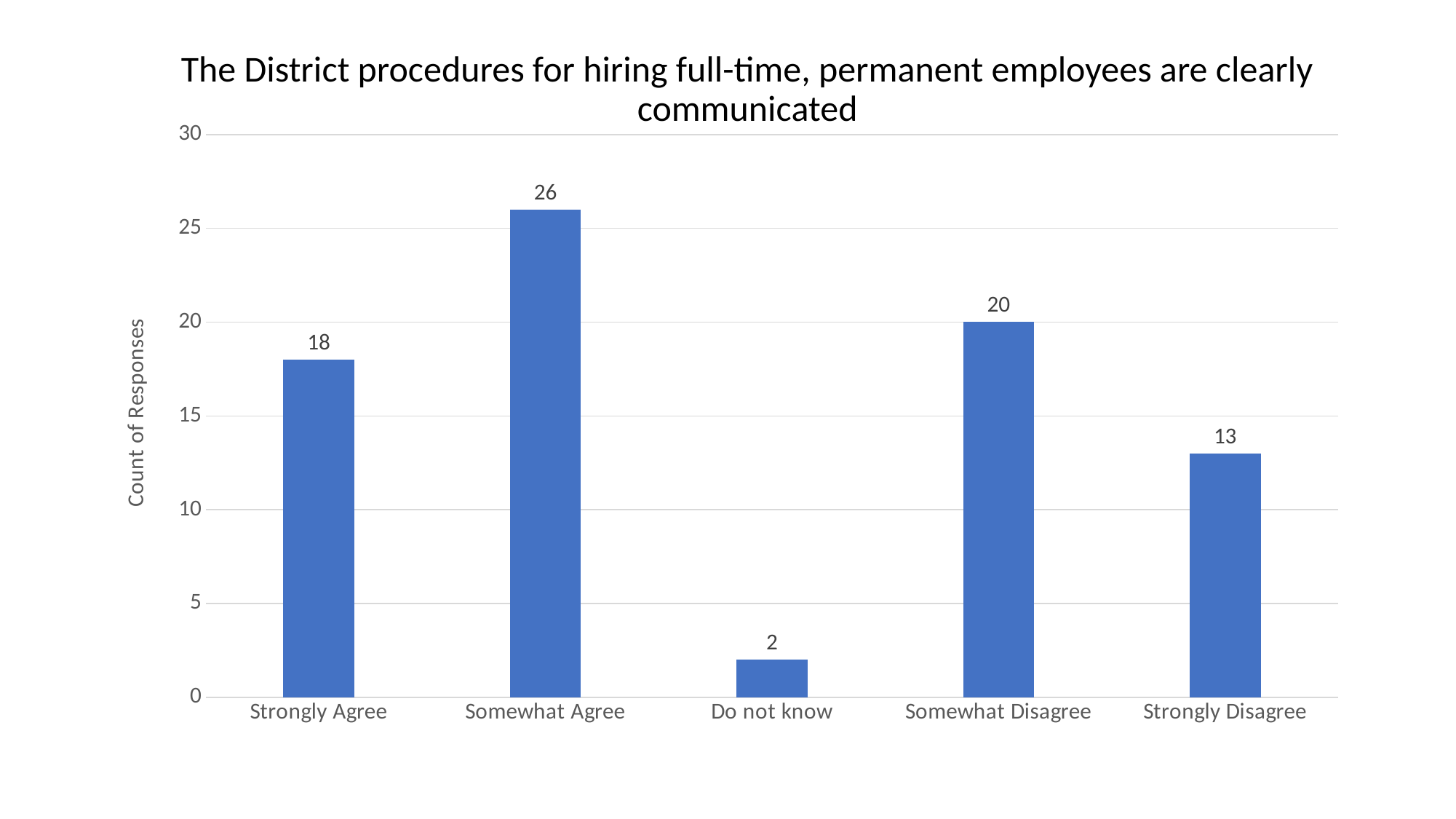

# The District procedures for hiring full-time, permanent employees are clearly communicated

### Chart

| Category | Series 1 |
|---|---|
| Strongly Agree | 18.0 |
| Somewhat Agree | 26.0 |
| Do not know | 2.0 |
| Somewhat Disagree | 20.0 |
| Strongly Disagree | 13.0 |